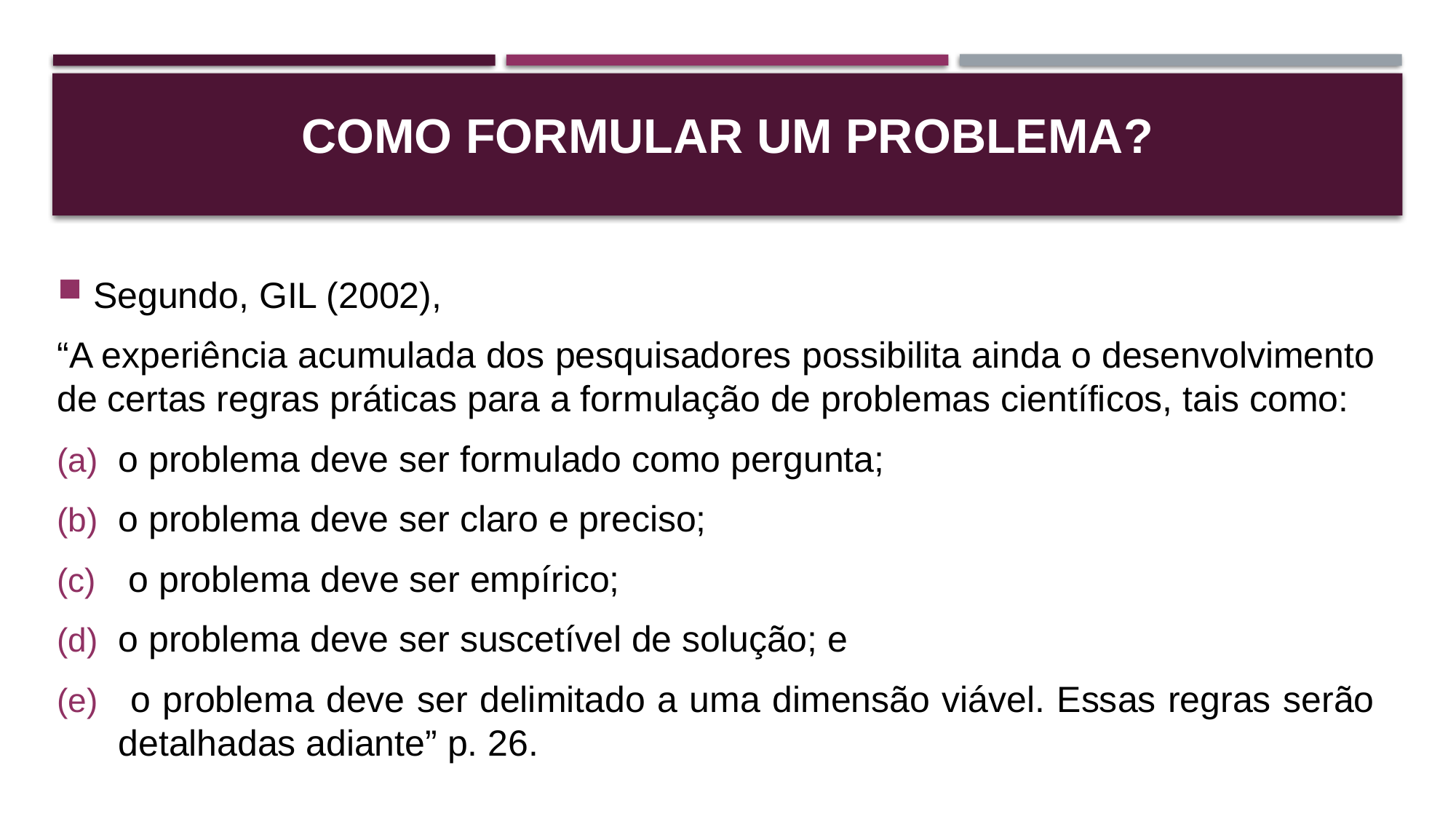

# COMO FORMULAR UM PROBLEMA?
Segundo, GIL (2002),
“A experiência acumulada dos pesquisadores possibilita ainda o desenvolvimento de certas regras práticas para a formulação de problemas científicos, tais como:
o problema deve ser formulado como pergunta;
o problema deve ser claro e preciso;
 o problema deve ser empírico;
o problema deve ser suscetível de solução; e
 o problema deve ser delimitado a uma dimensão viável. Essas regras serão detalhadas adiante” p. 26.